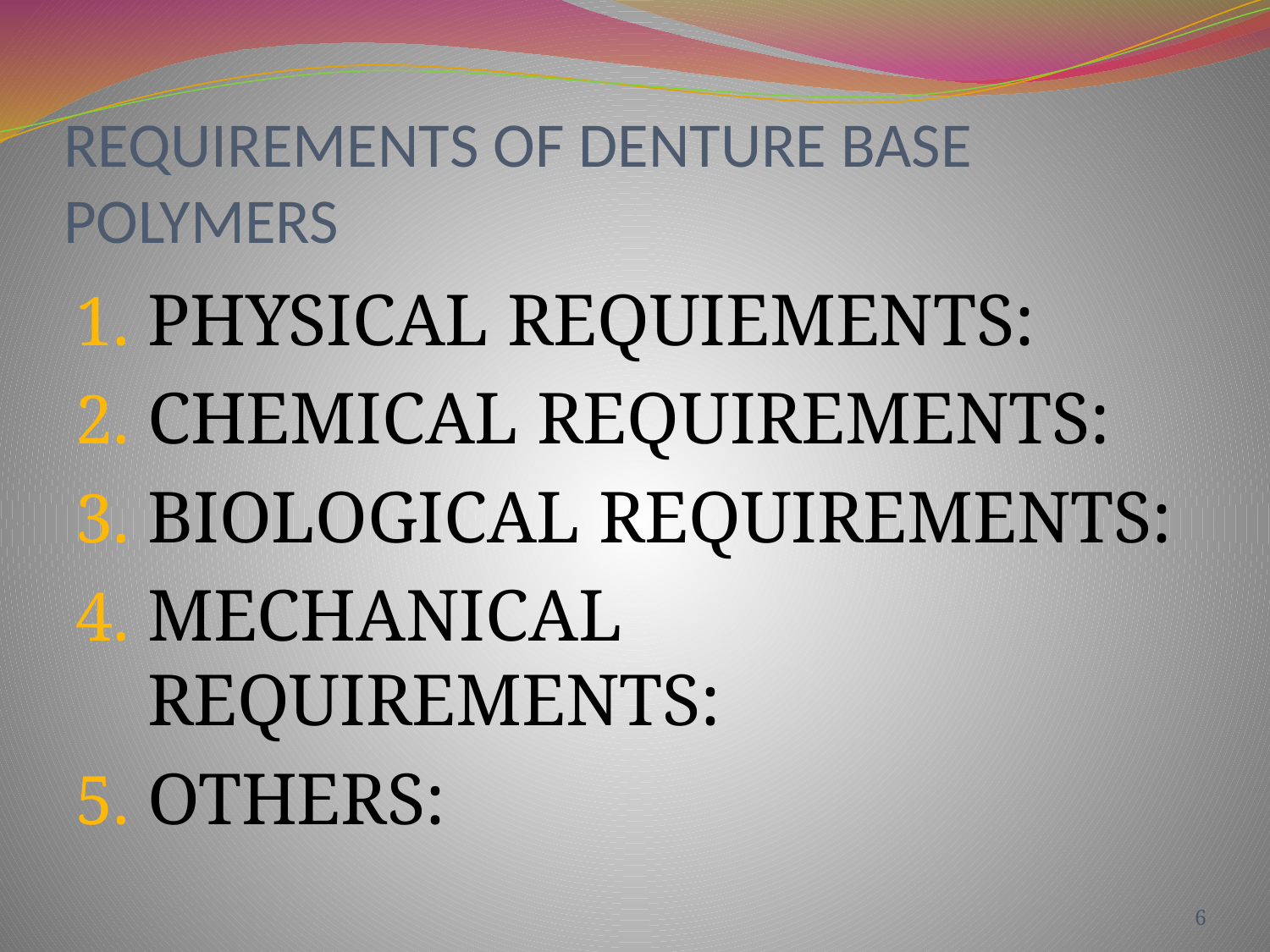

# REQUIREMENTS OF DENTURE BASE POLYMERS
PHYSICAL REQUIEMENTS:
CHEMICAL REQUIREMENTS:
BIOLOGICAL REQUIREMENTS:
MECHANICAL REQUIREMENTS:
OTHERS:
6